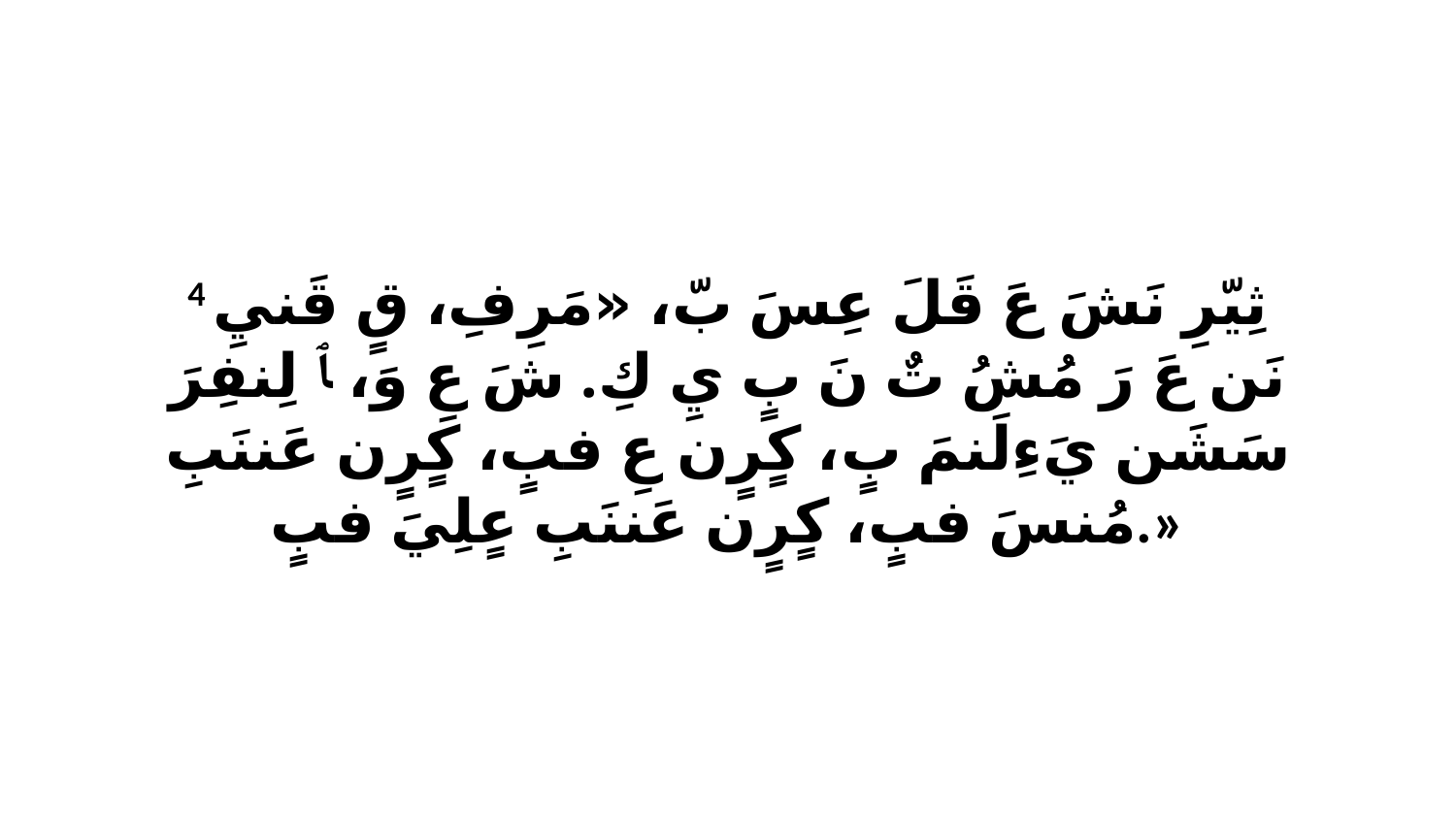

4 ثِيّرِ نَشَ عَ قَلَ عِسَ بّ، «مَرِفِ، قٍ قَنيِ نَن عَ رَ مُشُ تٌ نَ بٍ يِ كِ. شَ عِ وَ، ﭑ لِنفِرَ سَشَن يَءِلَنمَ بٍ، كٍرٍن عِ فبٍ، كٍرٍن عَننَبِ مُنسَ فبٍ، كٍرٍن عَننَبِ عٍلِيَ فبٍ.»